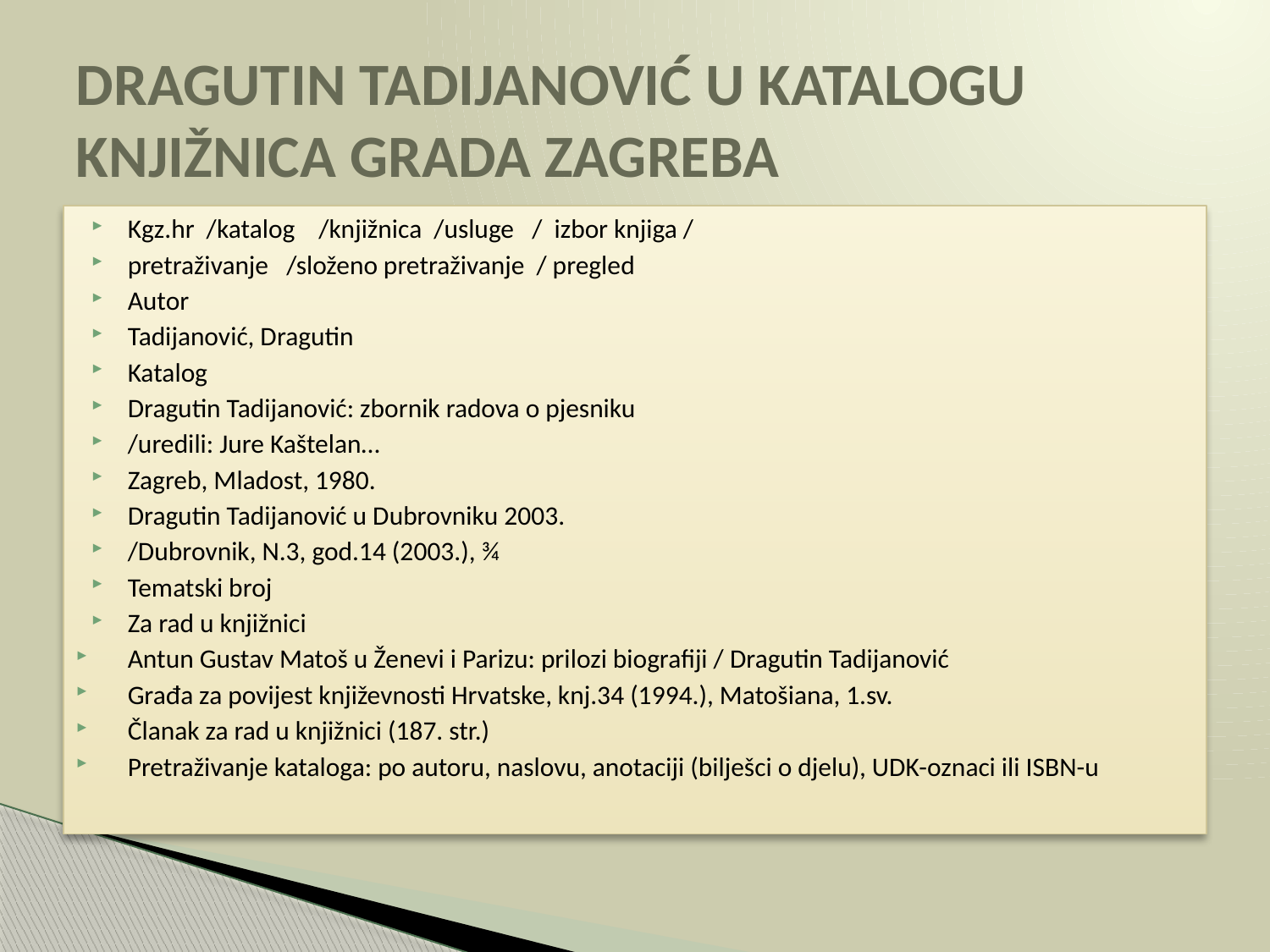

# DRAGUTIN TADIJANOVIĆ U KATALOGU            KNJIŽNICA GRADA ZAGREBA
Kgz.hr  /katalog    /knjižnica  /usluge   /  izbor knjiga /
pretraživanje   /složeno pretraživanje  / pregled
Autor
Tadijanović, Dragutin
Katalog
Dragutin Tadijanović: zbornik radova o pjesniku
/uredili: Jure Kaštelan…
Zagreb, Mladost, 1980.
Dragutin Tadijanović u Dubrovniku 2003.
/Dubrovnik, N.3, god.14 (2003.), ¾
Tematski broj
Za rad u knjižnici
Antun Gustav Matoš u Ženevi i Parizu: prilozi biografiji / Dragutin Tadijanović
Građa za povijest književnosti Hrvatske, knj.34 (1994.), Matošiana, 1.sv.
Članak za rad u knjižnici (187. str.)
Pretraživanje kataloga: po autoru, naslovu, anotaciji (bilješci o djelu), UDK-oznaci ili ISBN-u